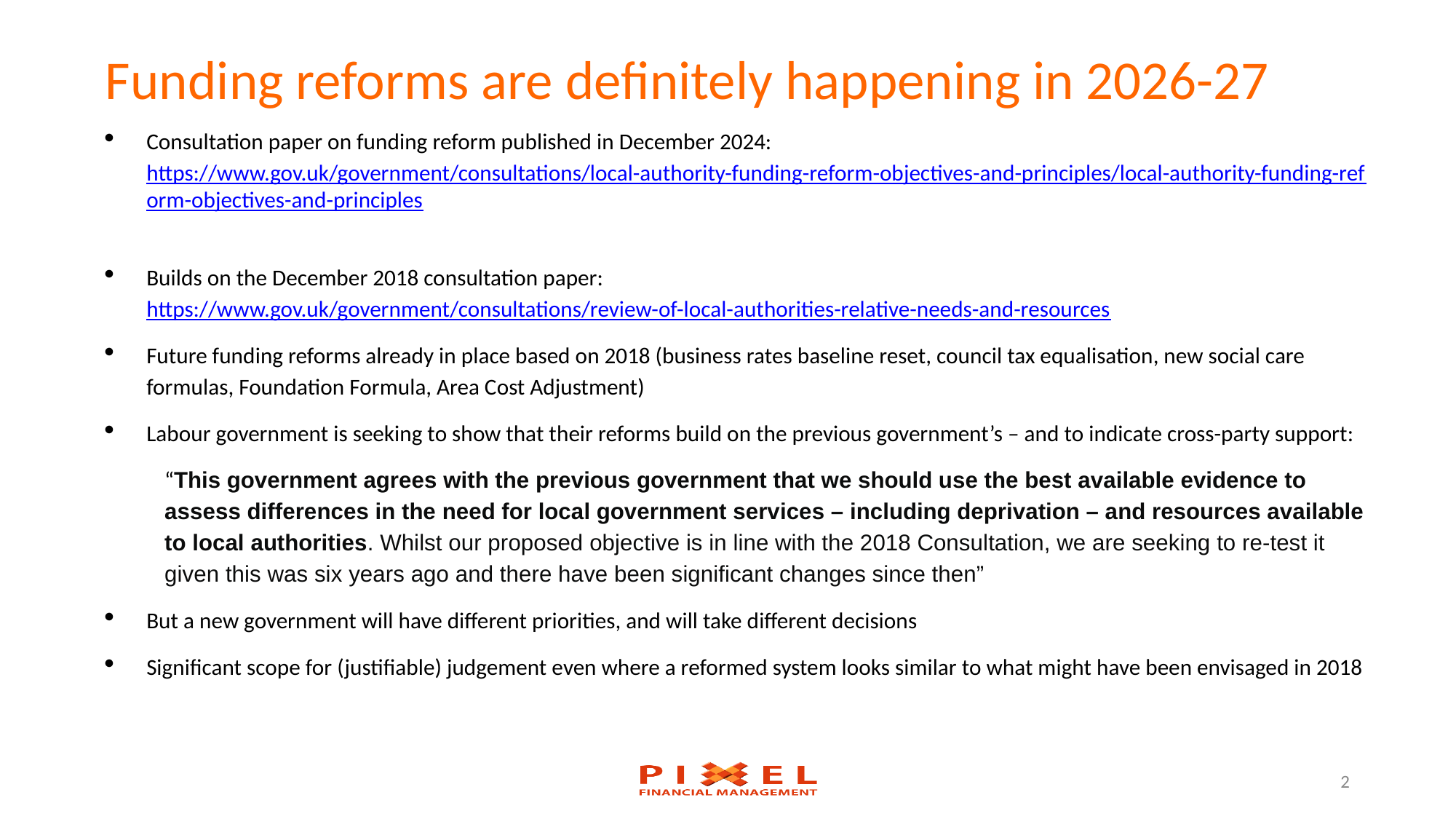

# Funding reforms are definitely happening in 2026-27
Consultation paper on funding reform published in December 2024: https://www.gov.uk/government/consultations/local-authority-funding-reform-objectives-and-principles/local-authority-funding-reform-objectives-and-principles
Builds on the December 2018 consultation paper: https://www.gov.uk/government/consultations/review-of-local-authorities-relative-needs-and-resources
Future funding reforms already in place based on 2018 (business rates baseline reset, council tax equalisation, new social care formulas, Foundation Formula, Area Cost Adjustment)
Labour government is seeking to show that their reforms build on the previous government’s – and to indicate cross-party support:
“This government agrees with the previous government that we should use the best available evidence to assess differences in the need for local government services – including deprivation – and resources available to local authorities. Whilst our proposed objective is in line with the 2018 Consultation, we are seeking to re-test it given this was six years ago and there have been significant changes since then”
But a new government will have different priorities, and will take different decisions
Significant scope for (justifiable) judgement even where a reformed system looks similar to what might have been envisaged in 2018
2